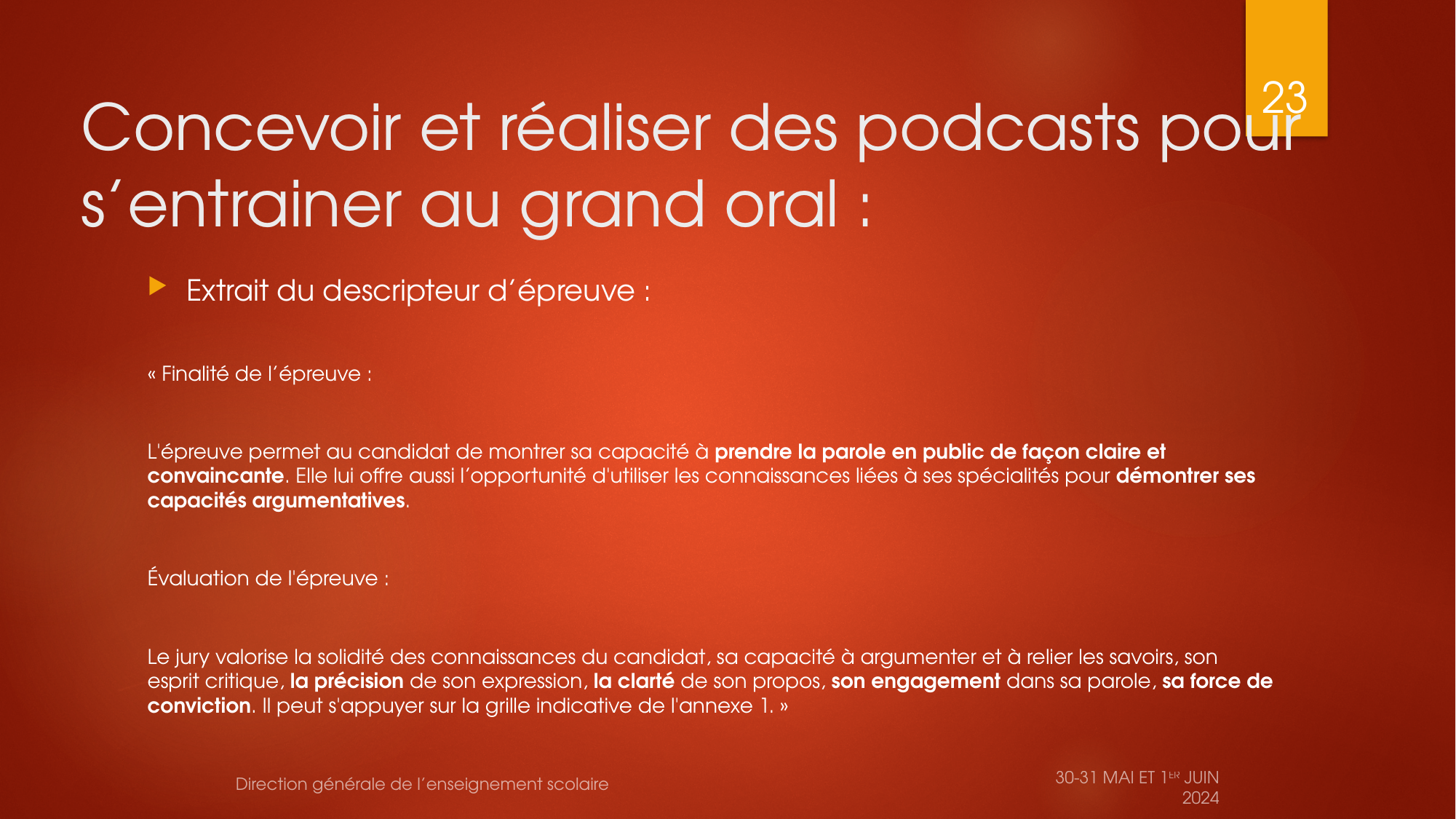

23
# Concevoir et réaliser des podcasts pour s’entrainer au grand oral :
Extrait du descripteur d’épreuve :

« Finalité de l’épreuve :

L'épreuve permet au candidat de montrer sa capacité à prendre la parole en public de façon claire et convaincante. Elle lui offre aussi l’opportunité d'utiliser les connaissances liées à ses spécialités pour démontrer ses capacités argumentatives.

Évaluation de l'épreuve :

Le jury valorise la solidité des connaissances du candidat, sa capacité à argumenter et à relier les savoirs, son esprit critique, la précision de son expression, la clarté de son propos, son engagement dans sa parole, sa force de conviction. Il peut s'appuyer sur la grille indicative de l'annexe 1. »
Direction générale de l’enseignement scolaire

30-31 MAI et 1er juin 2024